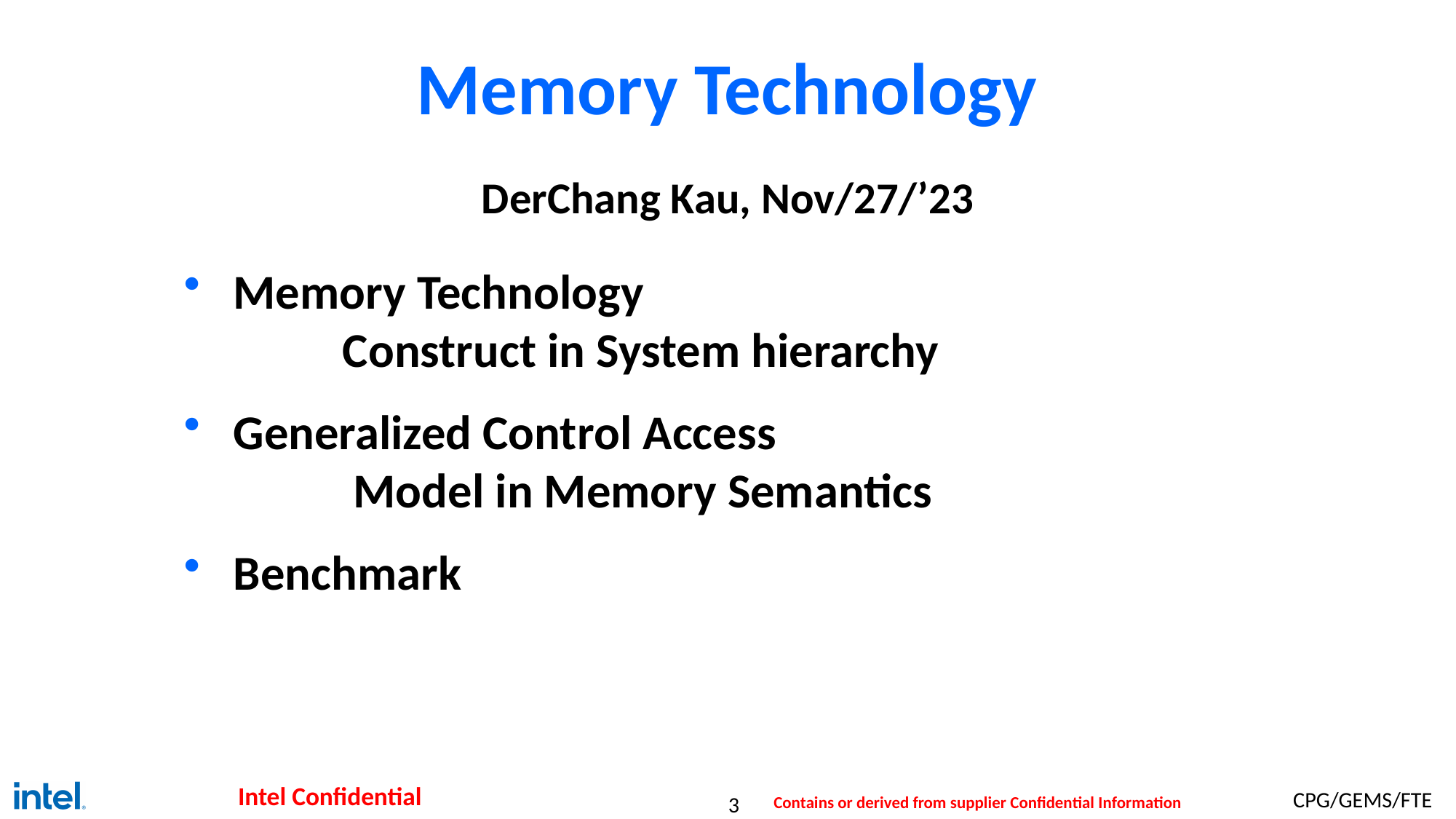

# Memory Technology
DerChang Kau, Nov/27/’23
Memory Technology
	Construct in System hierarchy
Generalized Control Access
	 Model in Memory Semantics
Benchmark